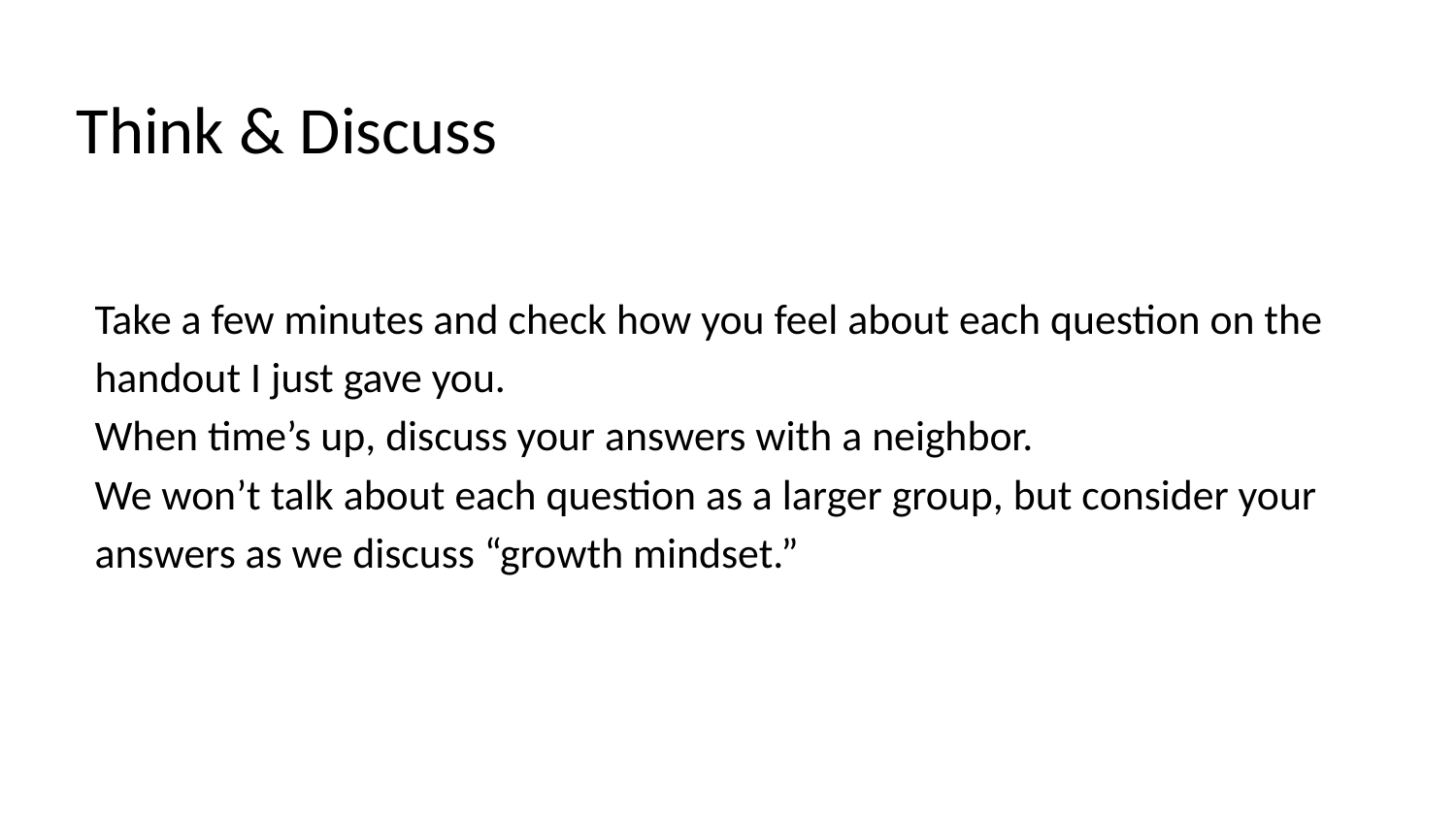

# Think & Discuss

Take a few minutes and check how you feel about each question on the handout I just gave you.
When time’s up, discuss your answers with a neighbor.
We won’t talk about each question as a larger group, but consider your answers as we discuss “growth mindset.”